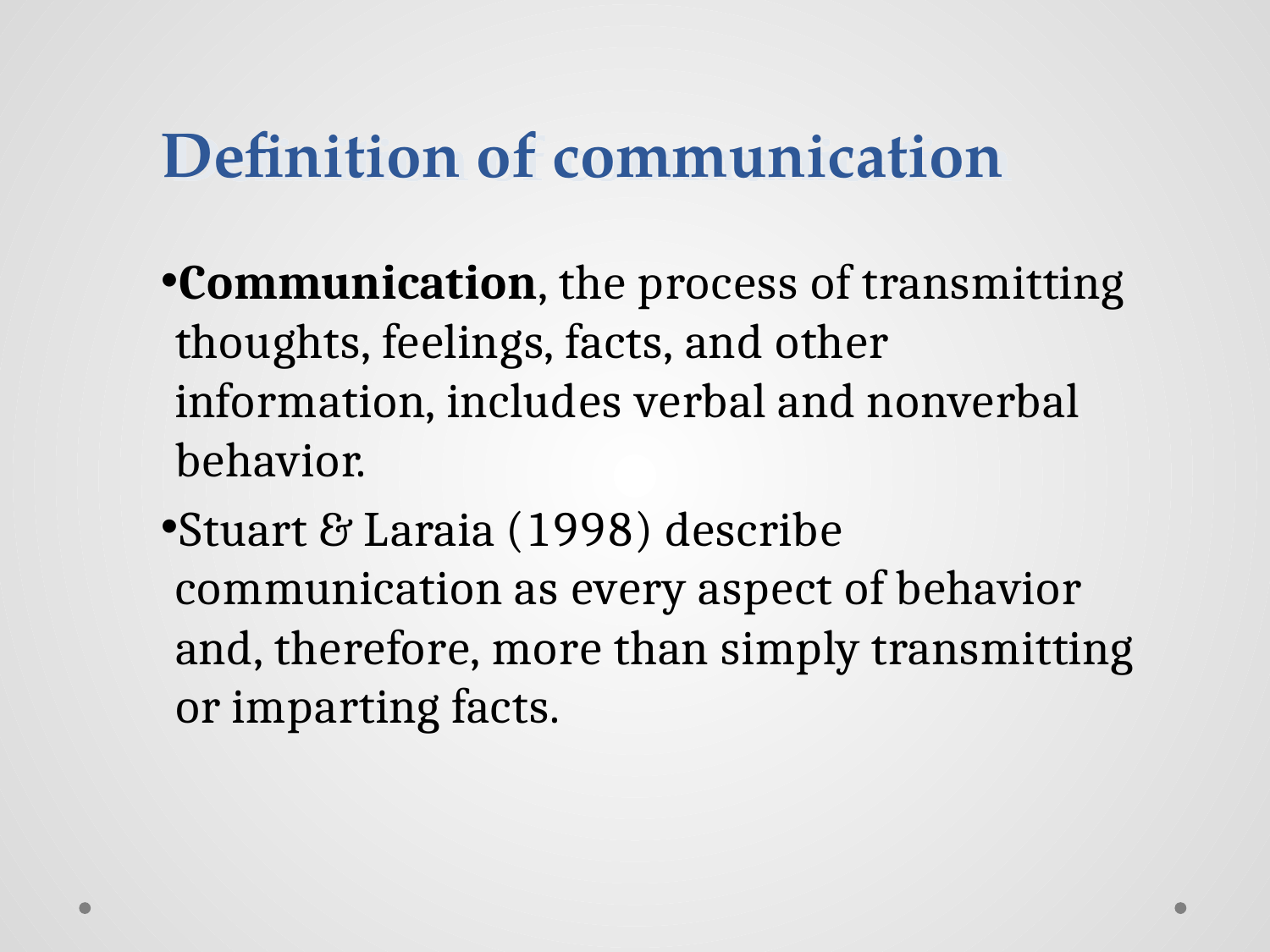

# Definition of communication
Communication, the process of transmitting thoughts, feelings, facts, and other information, includes verbal and nonverbal behavior.
Stuart & Laraia (1998) describe communication as every aspect of behavior and, therefore, more than simply transmitting or imparting facts.